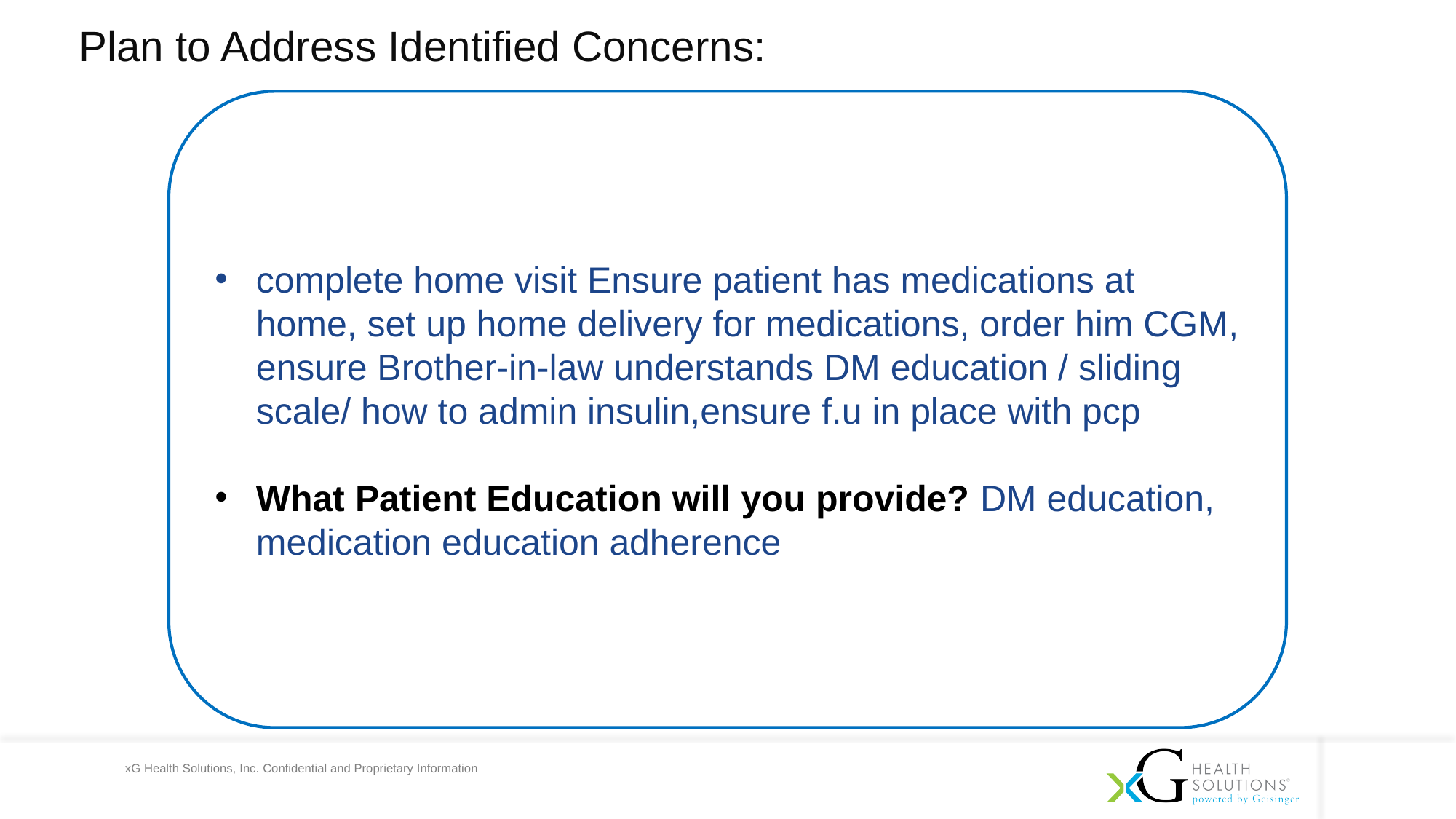

Plan to Address Identified Concerns:

complete home visit Ensure patient has medications at home, set up home delivery for medications, order him CGM, ensure Brother-in-law understands DM education / sliding scale/ how to admin insulin,ensure f.u in place with pcp

What Patient Education will you provide? DM education, medication education adherence